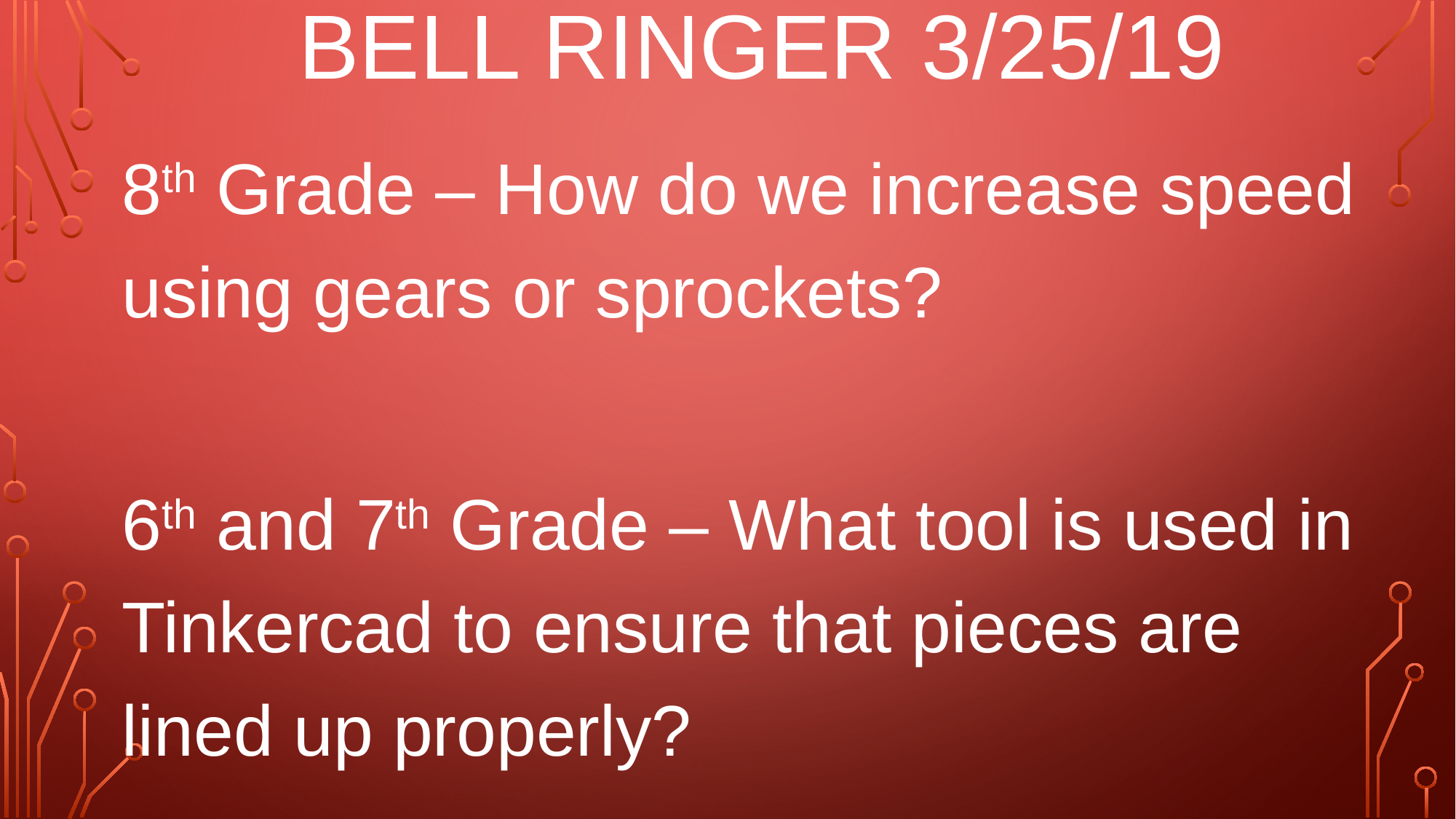

# Bell Ringer 3/25/19

8th Grade – How do we increase speed using gears or sprockets?

6th and 7th Grade – What tool is used in Tinkercad to ensure that pieces are lined up properly?